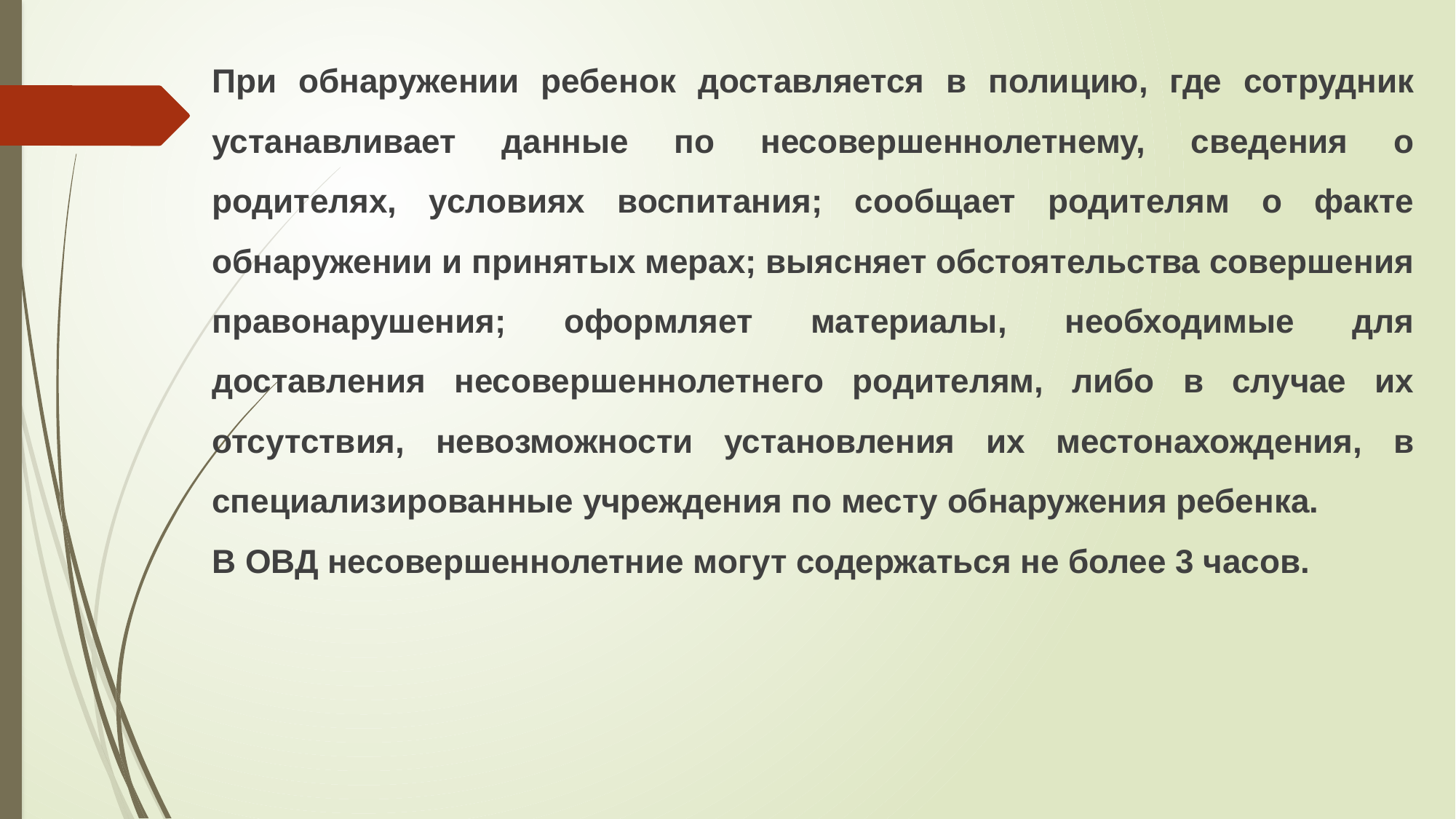

При обнаружении ребенок доставляется в полицию, где сотрудник устанавливает данные по несовершеннолетнему, сведения о родителях, условиях воспитания; сообщает родителям о факте обнаружении и принятых мерах; выясняет обстоятельства совершения правонарушения; оформляет материалы, необходимые для доставления несовершеннолетнего родителям, либо в случае их отсутствия, невозможности установления их местонахождения, в специализированные учреждения по месту обнаружения ребенка.
В ОВД несовершеннолетние могут содержаться не более 3 часов.